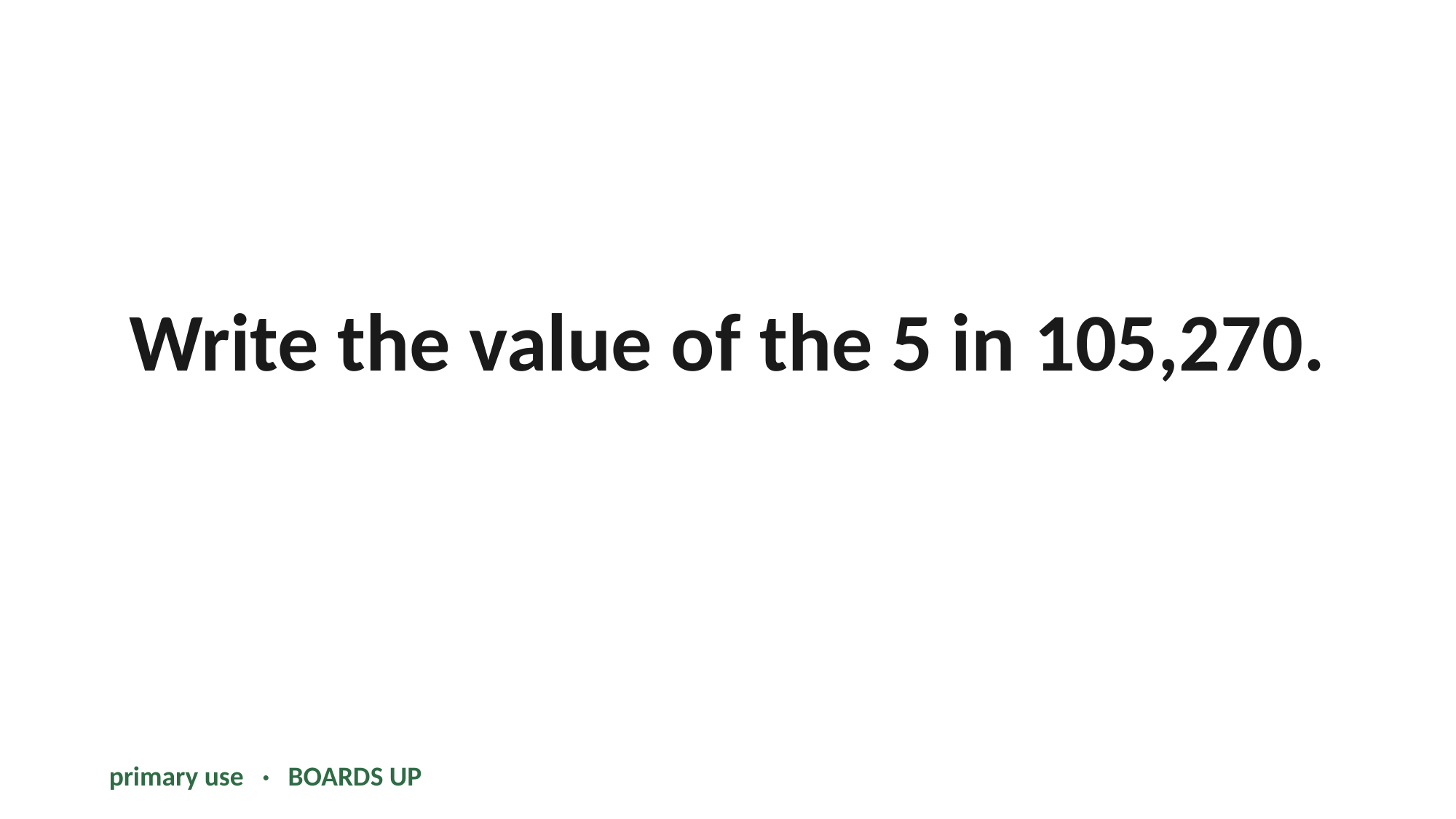

Write the value of the 5 in 105,270.
primary use   ·   BOARDS UP